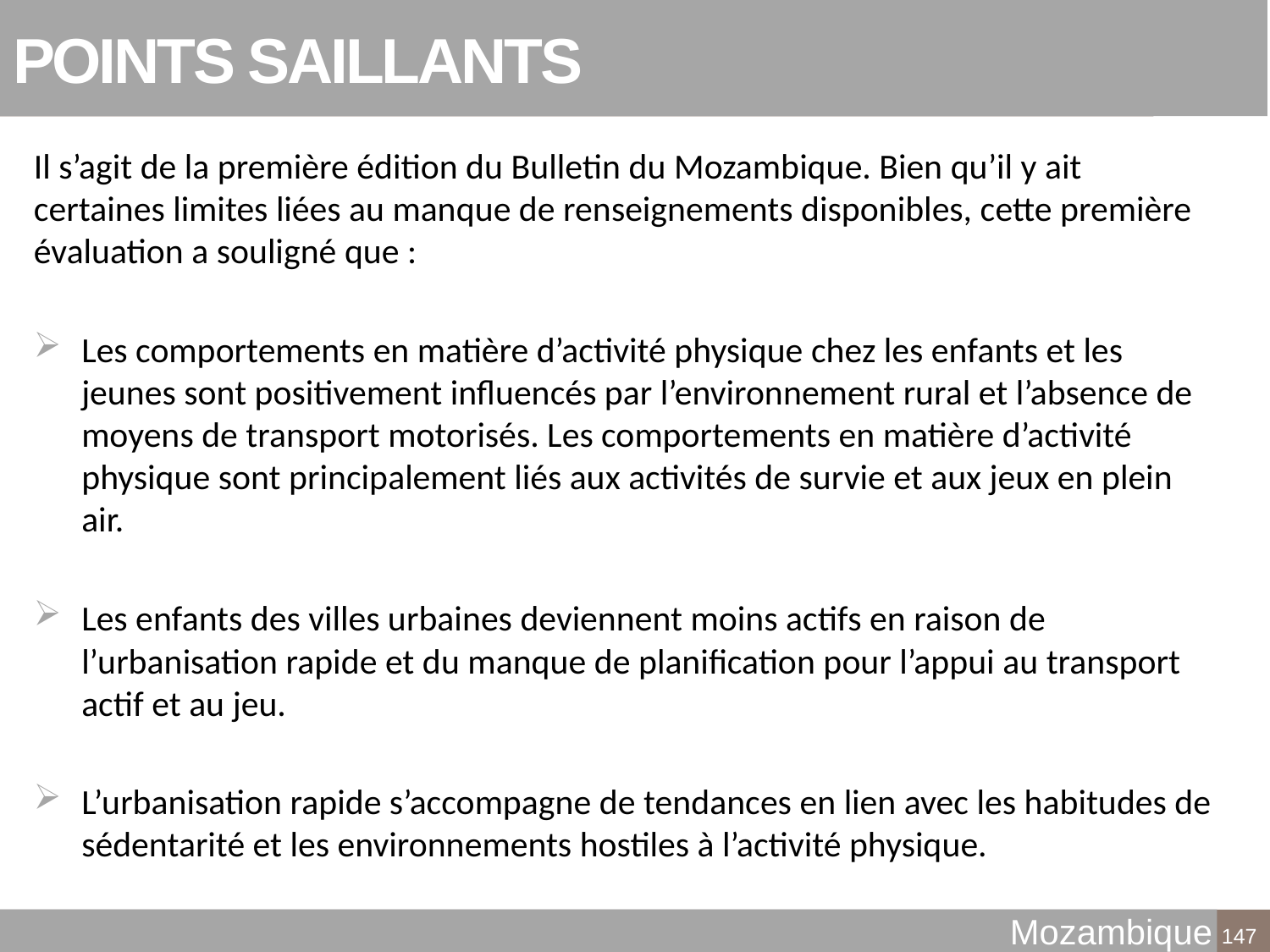

# POINTS SAILLANTS

Il s’agit de la première édition du Bulletin du Mozambique. Bien qu’il y ait certaines limites liées au manque de renseignements disponibles, cette première évaluation a souligné que :

Les comportements en matière d’activité physique chez les enfants et les jeunes sont positivement influencés par l’environnement rural et l’absence de moyens de transport motorisés. Les comportements en matière d’activité physique sont principalement liés aux activités de survie et aux jeux en plein air.

Les enfants des villes urbaines deviennent moins actifs en raison de l’urbanisation rapide et du manque de planification pour l’appui au transport actif et au jeu.

L’urbanisation rapide s’accompagne de tendances en lien avec les habitudes de sédentarité et les environnements hostiles à l’activité physique.
Mozambique